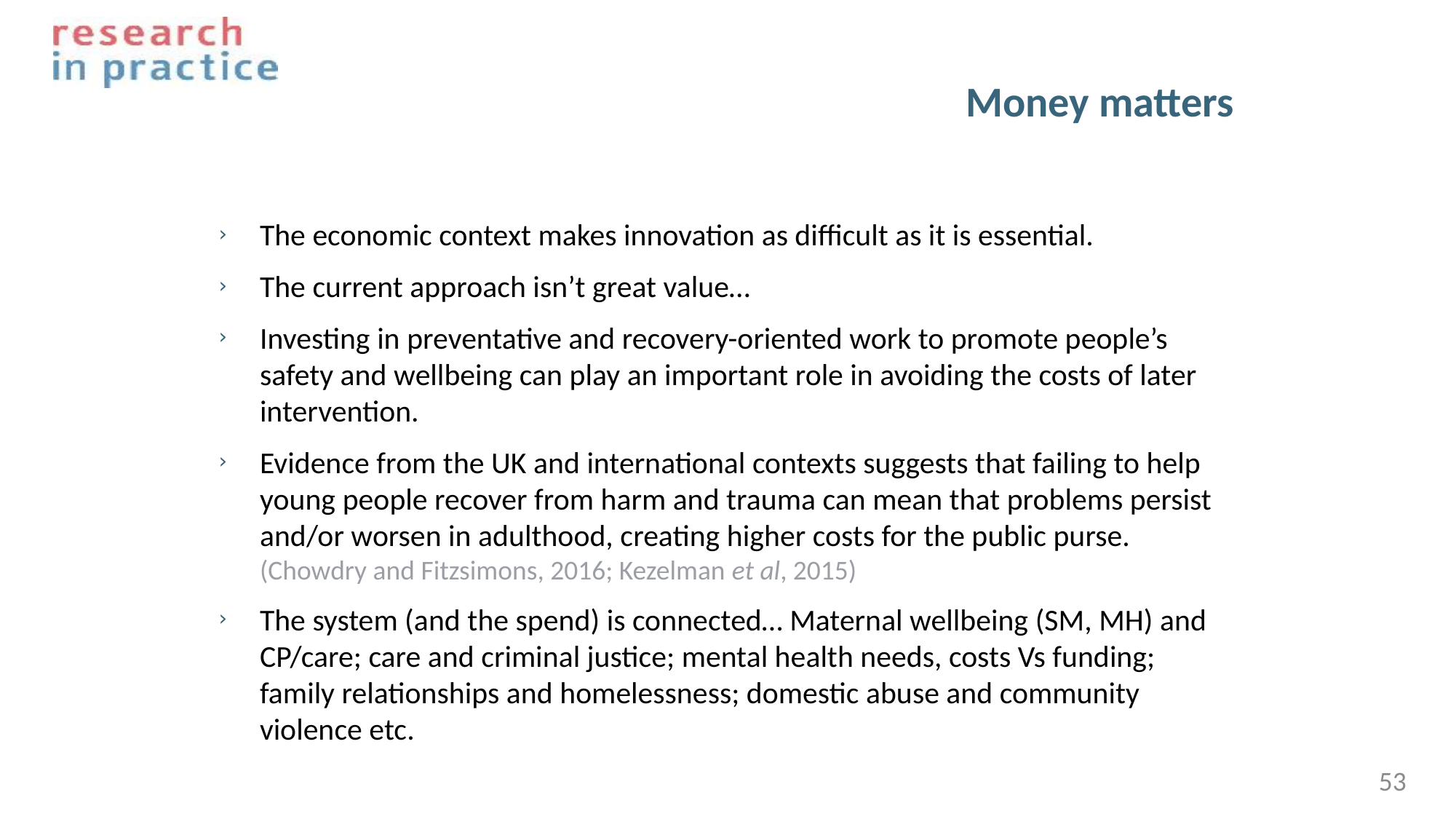

# Money matters
The economic context makes innovation as difficult as it is essential.
The current approach isn’t great value…
Investing in preventative and recovery-oriented work to promote people’s safety and wellbeing can play an important role in avoiding the costs of later intervention.
Evidence from the UK and international contexts suggests that failing to help young people recover from harm and trauma can mean that problems persist and/or worsen in adulthood, creating higher costs for the public purse. (Chowdry and Fitzsimons, 2016; Kezelman et al, 2015)
The system (and the spend) is connected… Maternal wellbeing (SM, MH) and CP/care; care and criminal justice; mental health needs, costs Vs funding; family relationships and homelessness; domestic abuse and community violence etc.
53